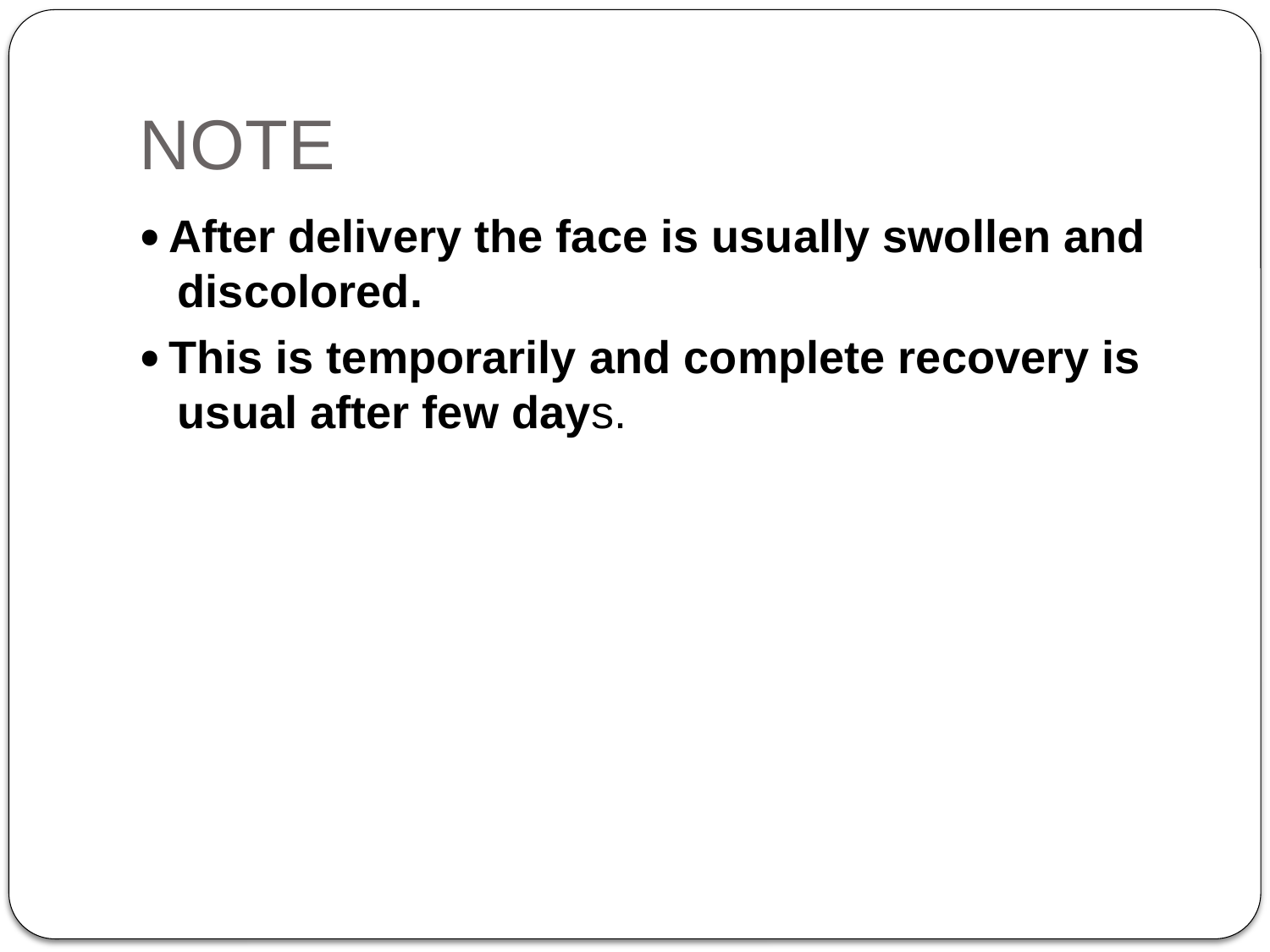

# NOTE
•After delivery the face is usually swollen and discolored.
•This is temporarily and complete recovery is usual after few days.